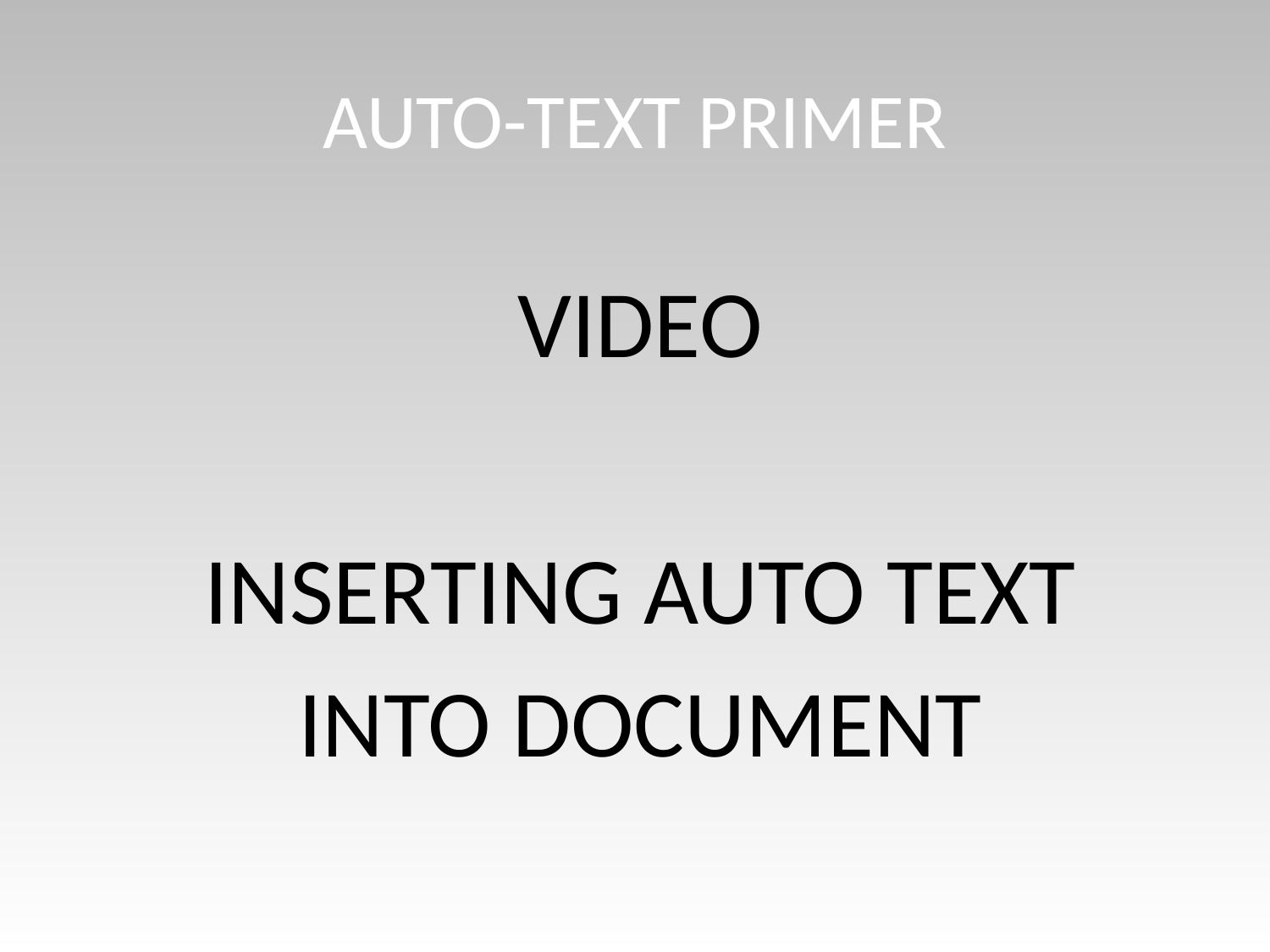

# AUTO-TEXT PRIMER

VIDEO

INSERTING AUTO TEXT
INTO DOCUMENT